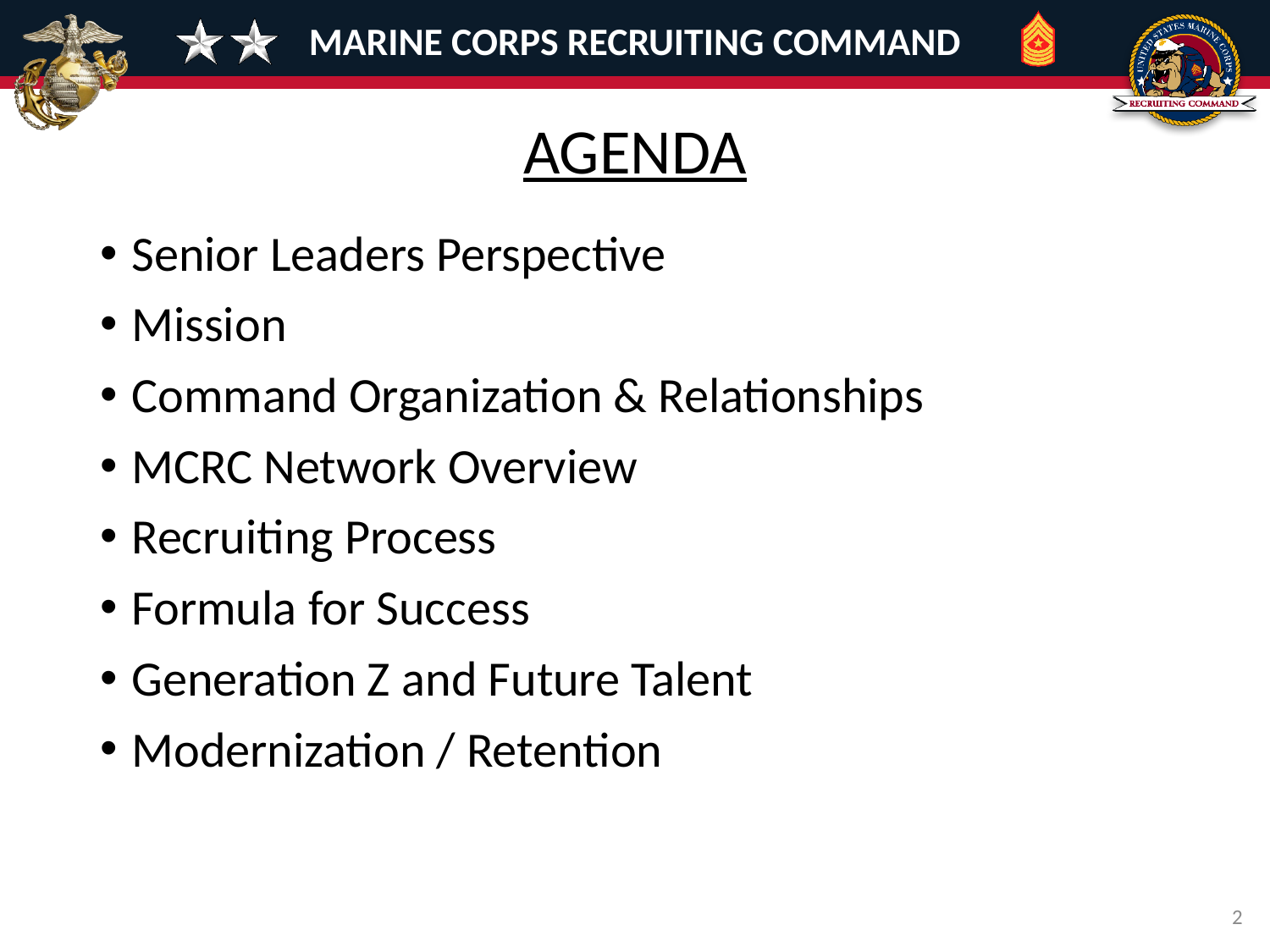

# AGENDA
Senior Leaders Perspective
Mission
Command Organization & Relationships
MCRC Network Overview
Recruiting Process
Formula for Success
Generation Z and Future Talent
Modernization / Retention
2